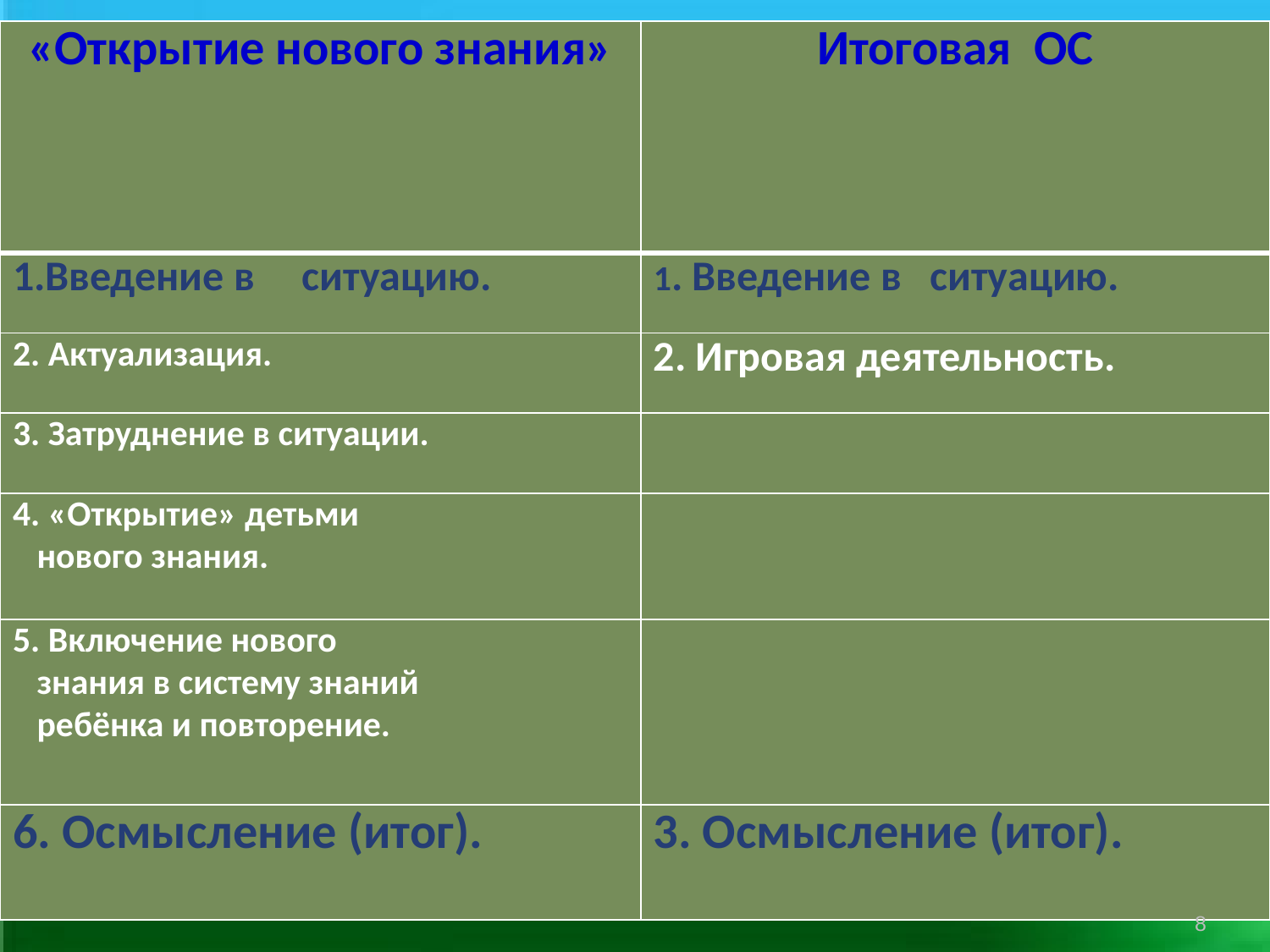

| «Открытие нового знания» | Итоговая ОС |
| --- | --- |
| 1.Введение в ситуацию. | 1. Введение в ситуацию. |
| 2. Актуализация. | 2. Игровая деятельность. |
| 3. Затруднение в ситуации. |  |
| 4. «Открытие» детьми нового знания. |  |
| 5. Включение нового знания в систему знаний ребёнка и повторение. |  |
| 6. Осмысление (итог). | 3. Осмысление (итог). |
#
8